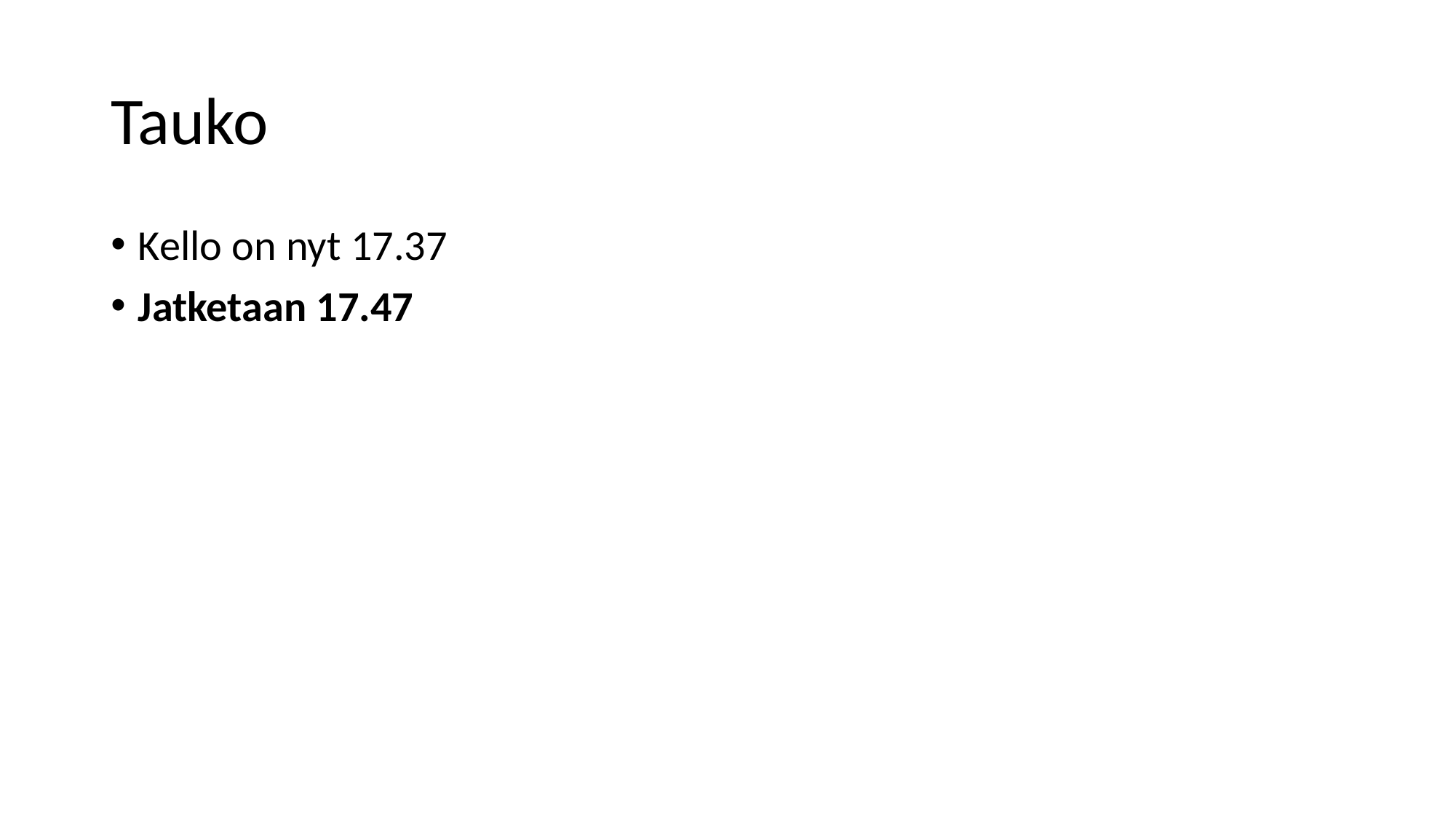

# Tauko
Kello on nyt 17.37
Jatketaan 17.47